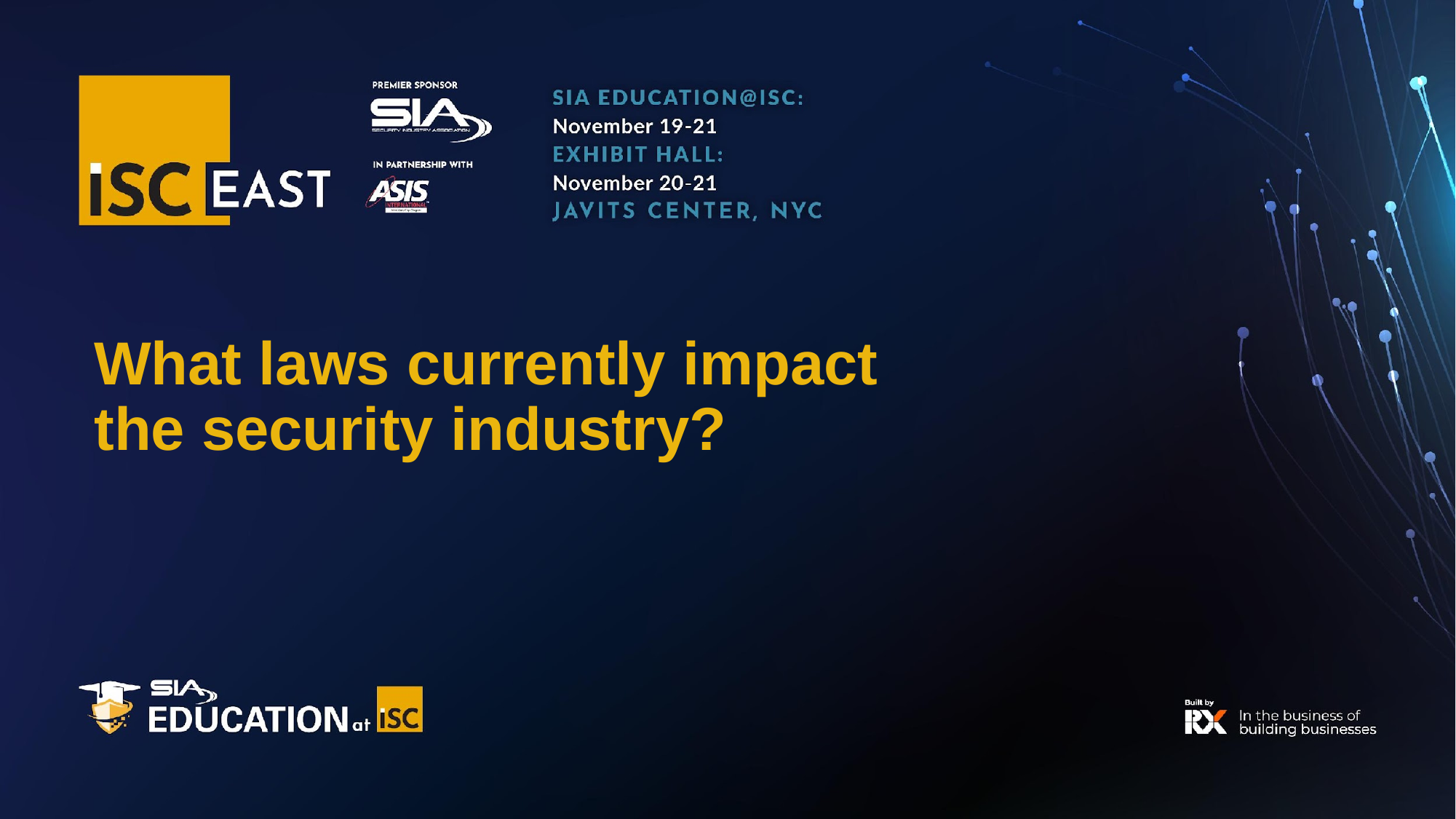

# What laws currently impact the security industry?